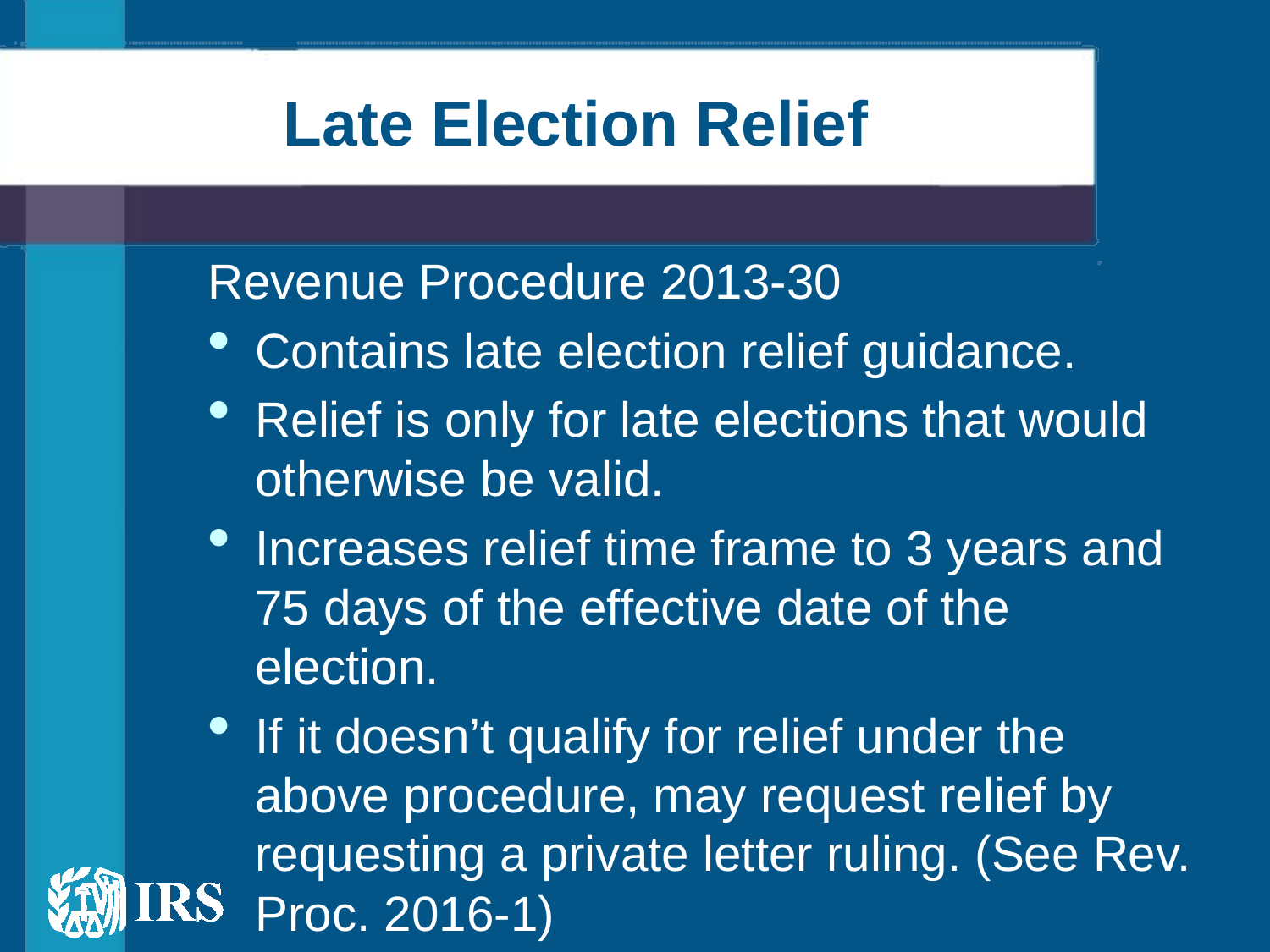

# Late Election Relief
Revenue Procedure 2013-30
Contains late election relief guidance.
Relief is only for late elections that would otherwise be valid.
Increases relief time frame to 3 years and 75 days of the effective date of the election.
If it doesn’t qualify for relief under the above procedure, may request relief by requesting a private letter ruling. (See Rev. Proc. 2016-1)